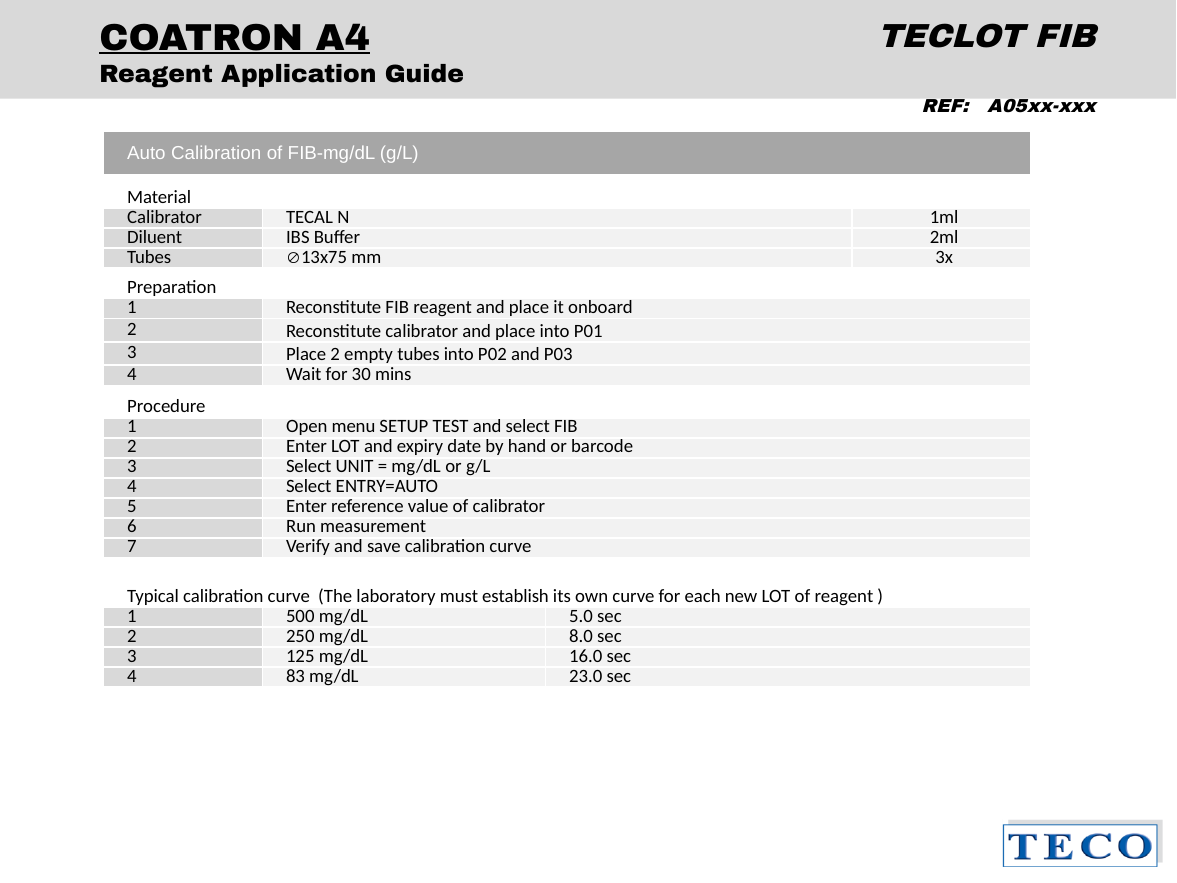

TECLOT FIB
	REF:   A05xx-xxx
| Auto Calibration of FIB-mg/dL (g/L) |  |  |  |
| --- | --- | --- | --- |
| Material |  |  |  |
| Calibrator | TECAL N |  | 1ml |
| Diluent | IBS Buffer |  | 2ml |
| Tubes | ∅13x75 mm |  | 3x |
| Preparation |  |  |  |
| 1 | Reconstitute FIB reagent and place it onboard |  |  |
| 2 | Reconstitute calibrator and place into P01 |  |  |
| 3 | Place 2 empty tubes into P02 and P03 |  |  |
| 4 | Wait for 30 mins |  |  |
| Procedure |  |  |  |
| 1 | Open menu SETUP TEST and select FIB |  |  |
| 2 | Enter LOT and expiry date by hand or barcode |  |  |
| 3 | Select UNIT = mg/dL or g/L |  |  |
| 4 | Select ENTRY=AUTO |  |  |
| 5 | Enter reference value of calibrator |  |  |
| 6 | Run measurement |  |  |
| 7 | Verify and save calibration curve |  |  |
| Typical calibration curve (The laboratory must establish its own curve for each new LOT of reagent ) |  |  |  |
| 1 | 500 mg/dL | 5.0 sec |  |
| 2 | 250 mg/dL | 8.0 sec |  |
| 3 | 125 mg/dL | 16.0 sec |  |
| 4 | 83 mg/dL | 23.0 sec |  |